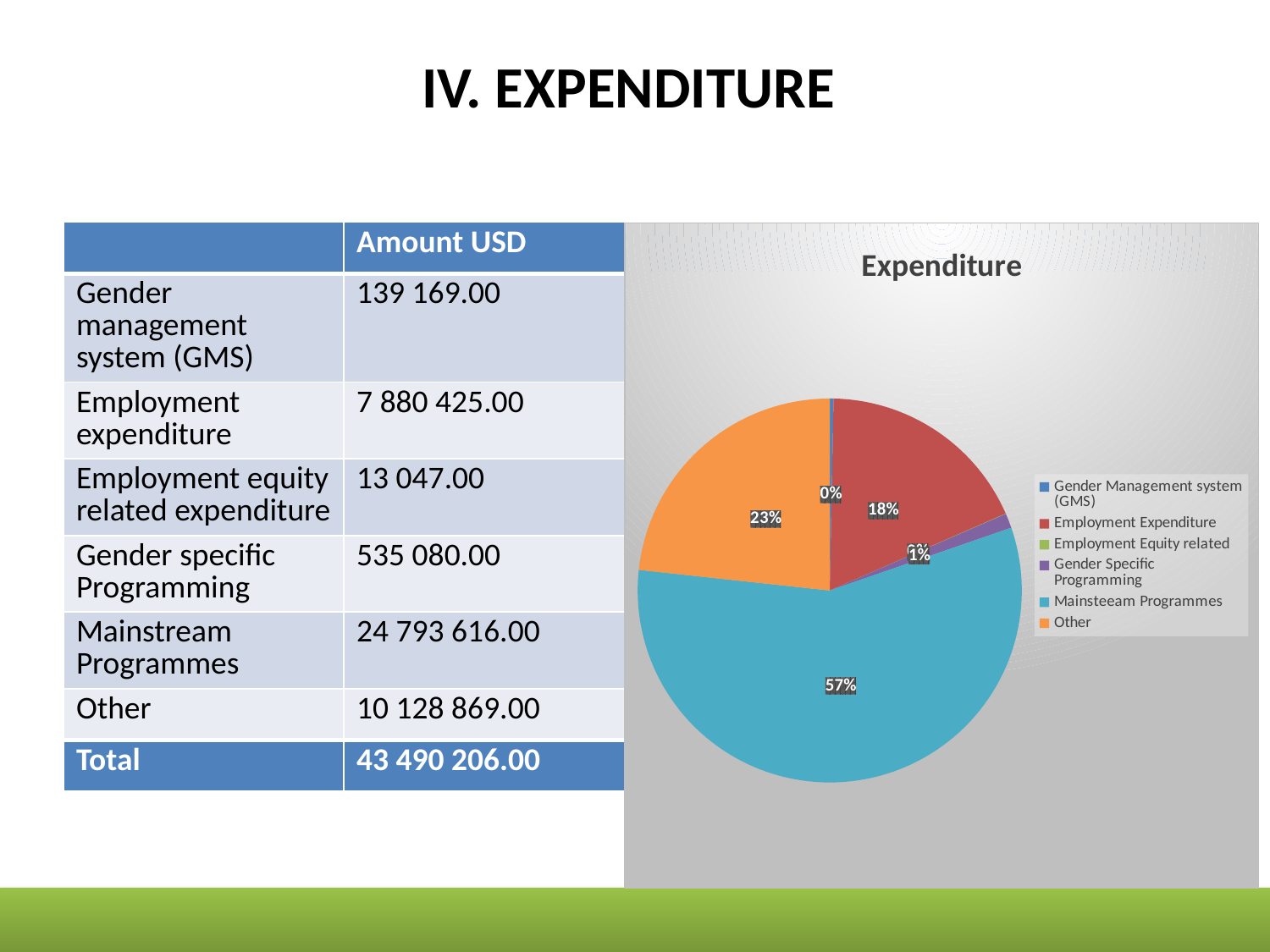

# IV. EXPENDITURE
|  | Amount USD |
| --- | --- |
| Gender management system (GMS) | 139 169.00 |
| Employment expenditure | 7 880 425.00 |
| Employment equity related expenditure | 13 047.00 |
| Gender specific Programming | 535 080.00 |
| Mainstream Programmes | 24 793 616.00 |
| Other | 10 128 869.00 |
| Total | 43 490 206.00 |

### Chart:

| Category | Expenditure |
|---|---|
| Gender Management system (GMS) | 139169.0 |
| Employment Expenditure | 7880425.0 |
| Employment Equity related | 13047.0 |
| Gender Specific Programming | 535080.0 |
| Mainsteeam Programmes | 24793616.0 |
| Other | 10128869.0 |
|  |  |
| --- | --- |